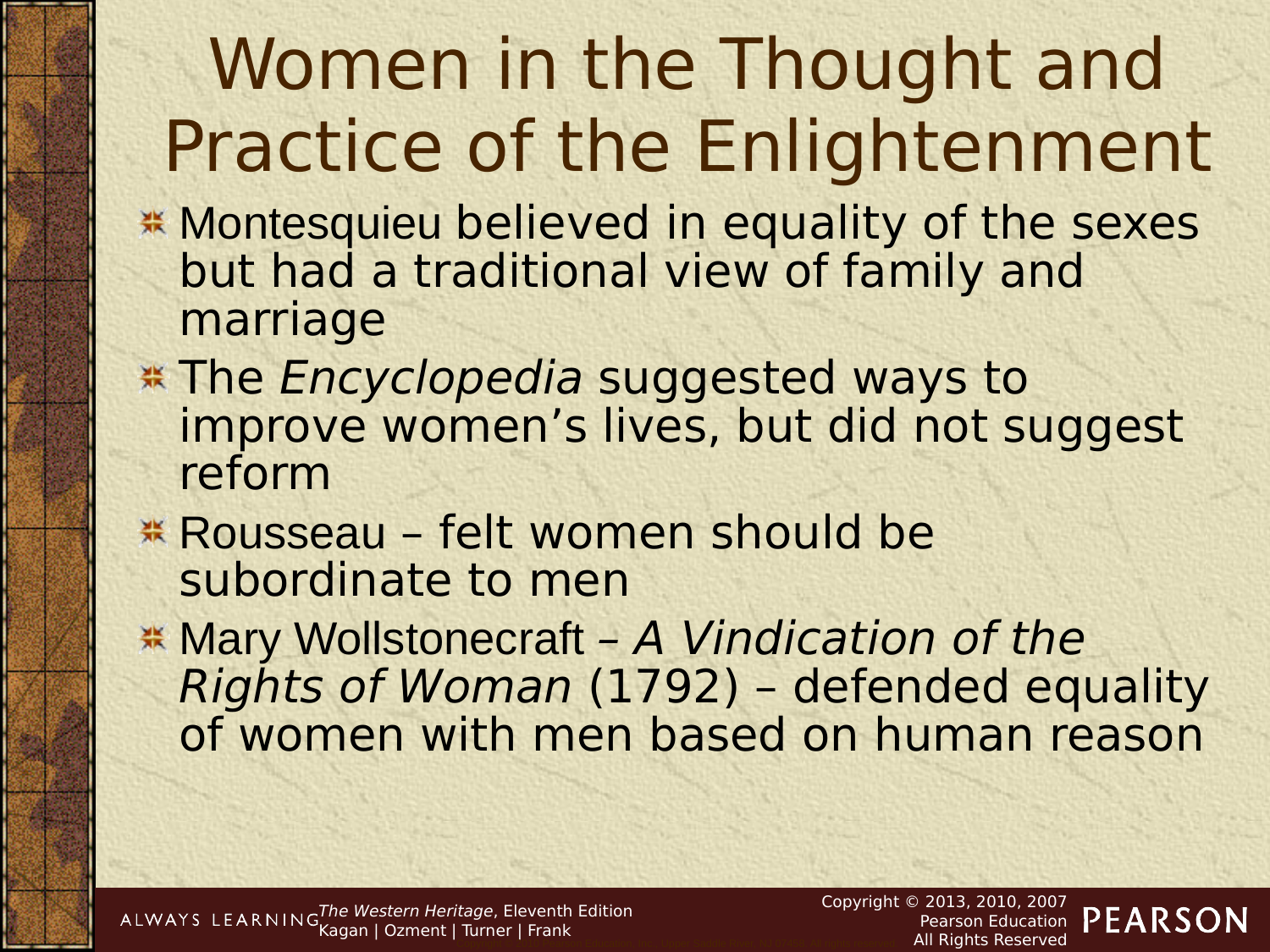

Women in the Thought and Practice of the Enlightenment
Montesquieu believed in equality of the sexes but had a traditional view of family and marriage
The Encyclopedia suggested ways to improve women’s lives, but did not suggest reform
Rousseau – felt women should be subordinate to men
Mary Wollstonecraft – A Vindication of the Rights of Woman (1792) – defended equality of women with men based on human reason